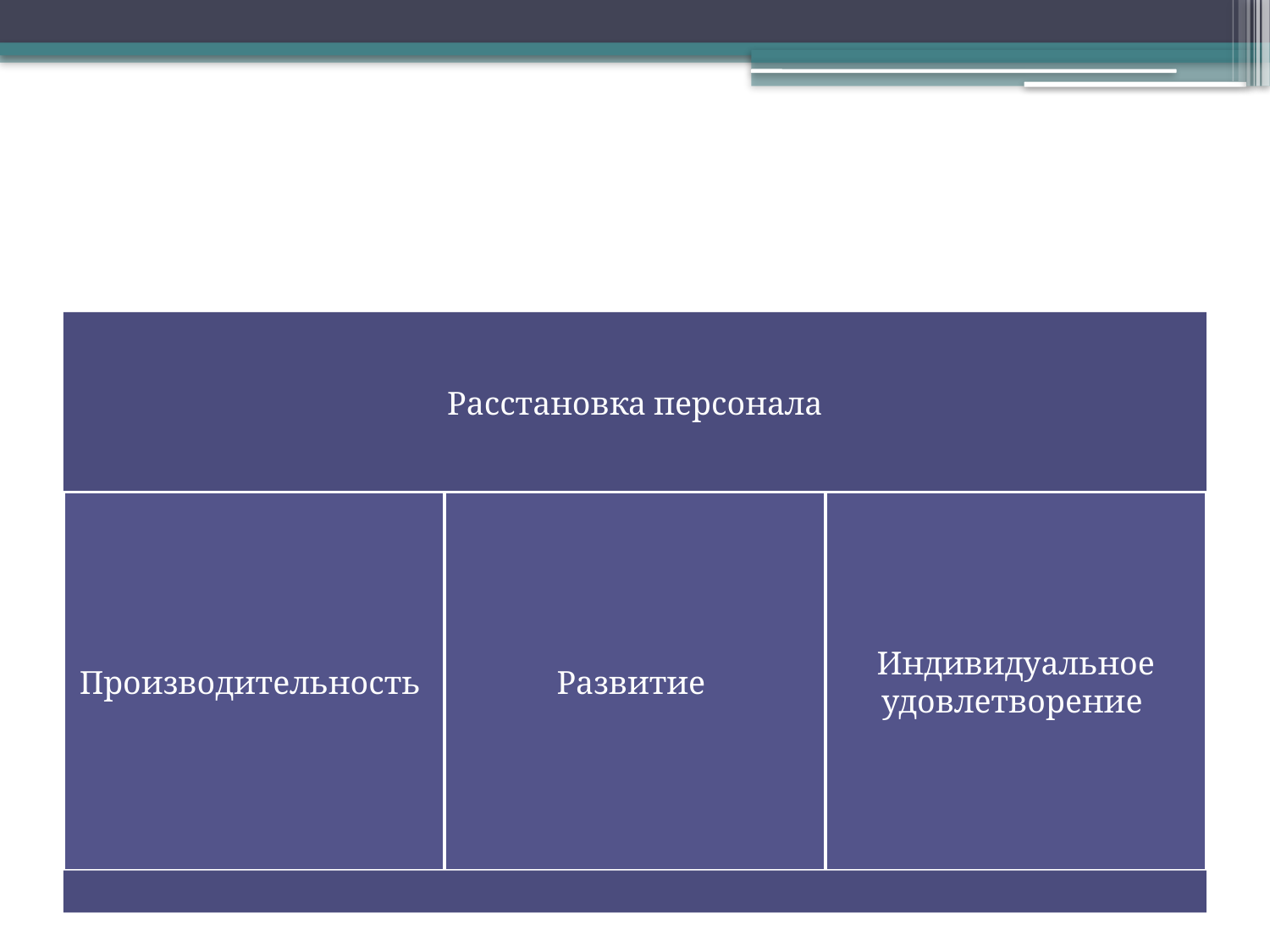

#
Расстановка персонала
Производительность
Развитие
Индивидуальное удовлетворение